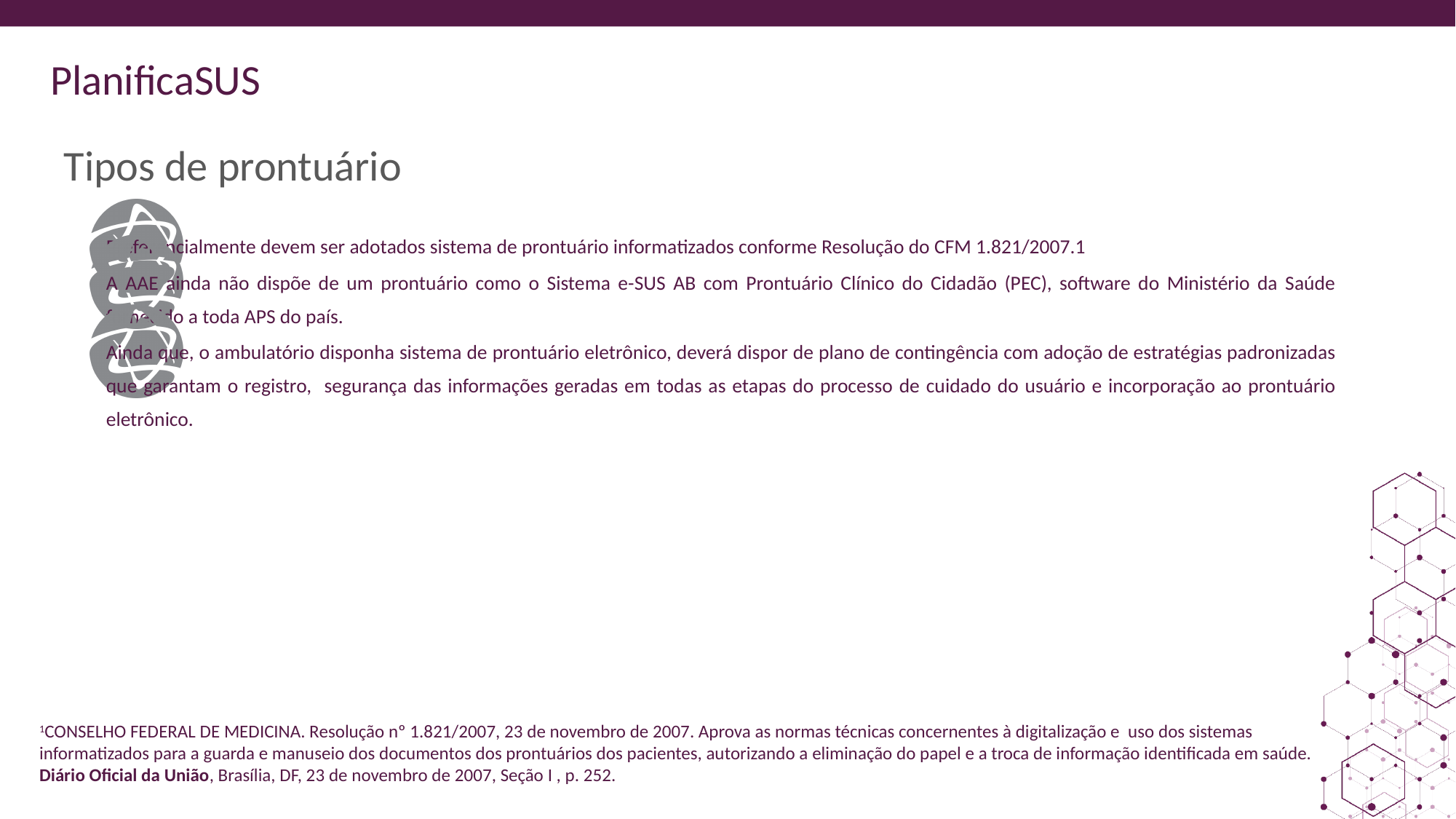

# Tipos de prontuário
Preferencialmente devem ser adotados sistema de prontuário informatizados conforme Resolução do CFM 1.821/2007.1
A AAE ainda não dispõe de um prontuário como o Sistema e-SUS AB com Prontuário Clínico do Cidadão (PEC), software do Ministério da Saúde fornecido a toda APS do país.
Ainda que, o ambulatório disponha sistema de prontuário eletrônico, deverá dispor de plano de contingência com adoção de estratégias padronizadas que garantam o registro,  segurança das informações geradas em todas as etapas do processo de cuidado do usuário e incorporação ao prontuário eletrônico.

1CONSELHO FEDERAL DE MEDICINA. Resolução nº 1.821/2007, 23 de novembro de 2007. Aprova as normas técnicas concernentes à digitalização e  uso dos sistemas informatizados para a guarda e manuseio dos documentos dos prontuários dos pacientes, autorizando a eliminação do papel e a troca de informação identificada em saúde. Diário Oficial da União, Brasília, DF, 23 de novembro de 2007, Seção I , p. 252.